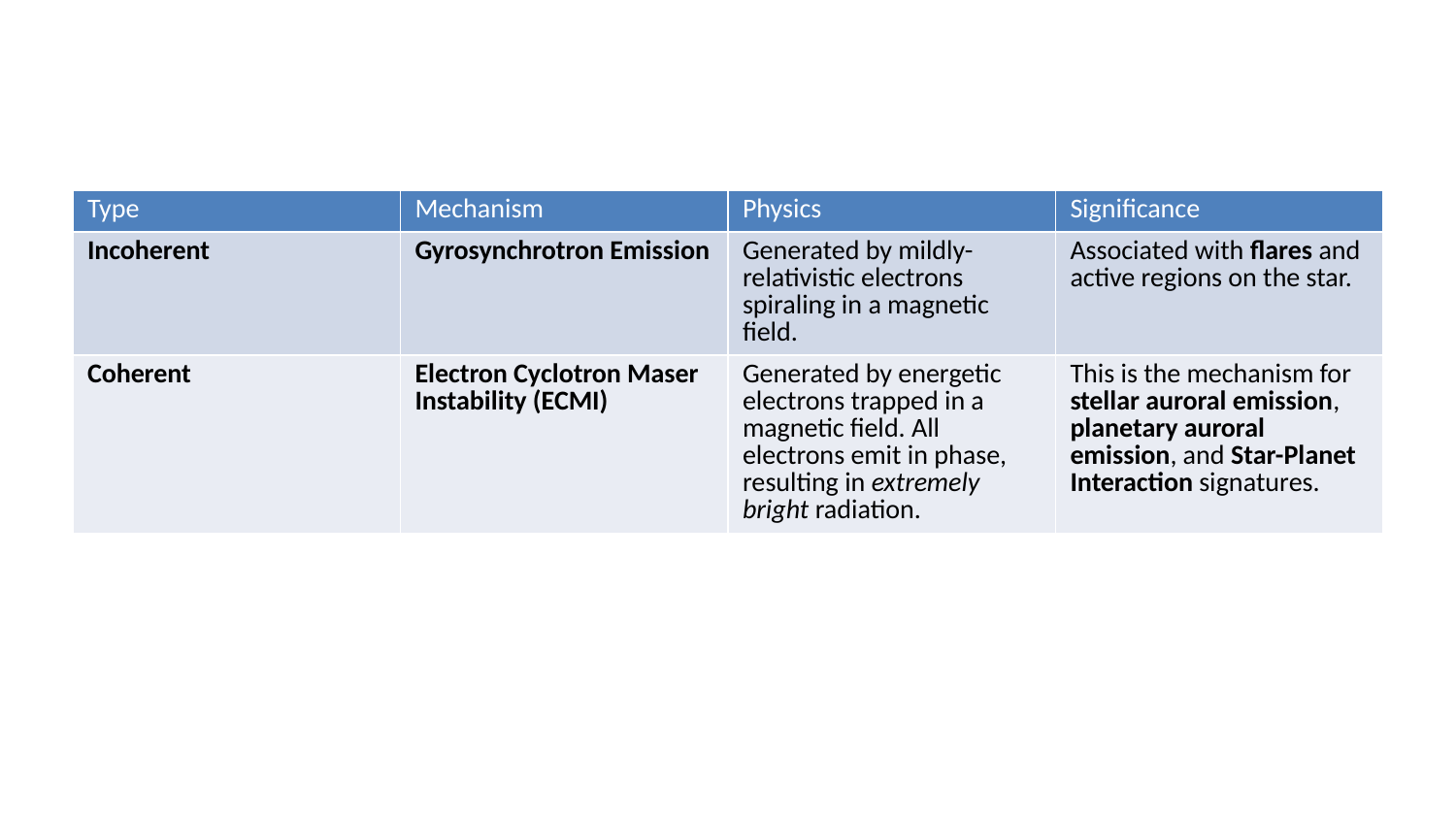

| Type | Mechanism | Physics | Significance |
| --- | --- | --- | --- |
| Incoherent | Gyrosynchrotron Emission | Generated by mildly-relativistic electrons spiraling in a magnetic field. | Associated with flares and active regions on the star. |
| Coherent | Electron Cyclotron Maser Instability (ECMI) | Generated by energetic electrons trapped in a magnetic field. All electrons emit in phase, resulting in extremely bright radiation. | This is the mechanism for stellar auroral emission, planetary auroral emission, and Star-Planet Interaction signatures. |